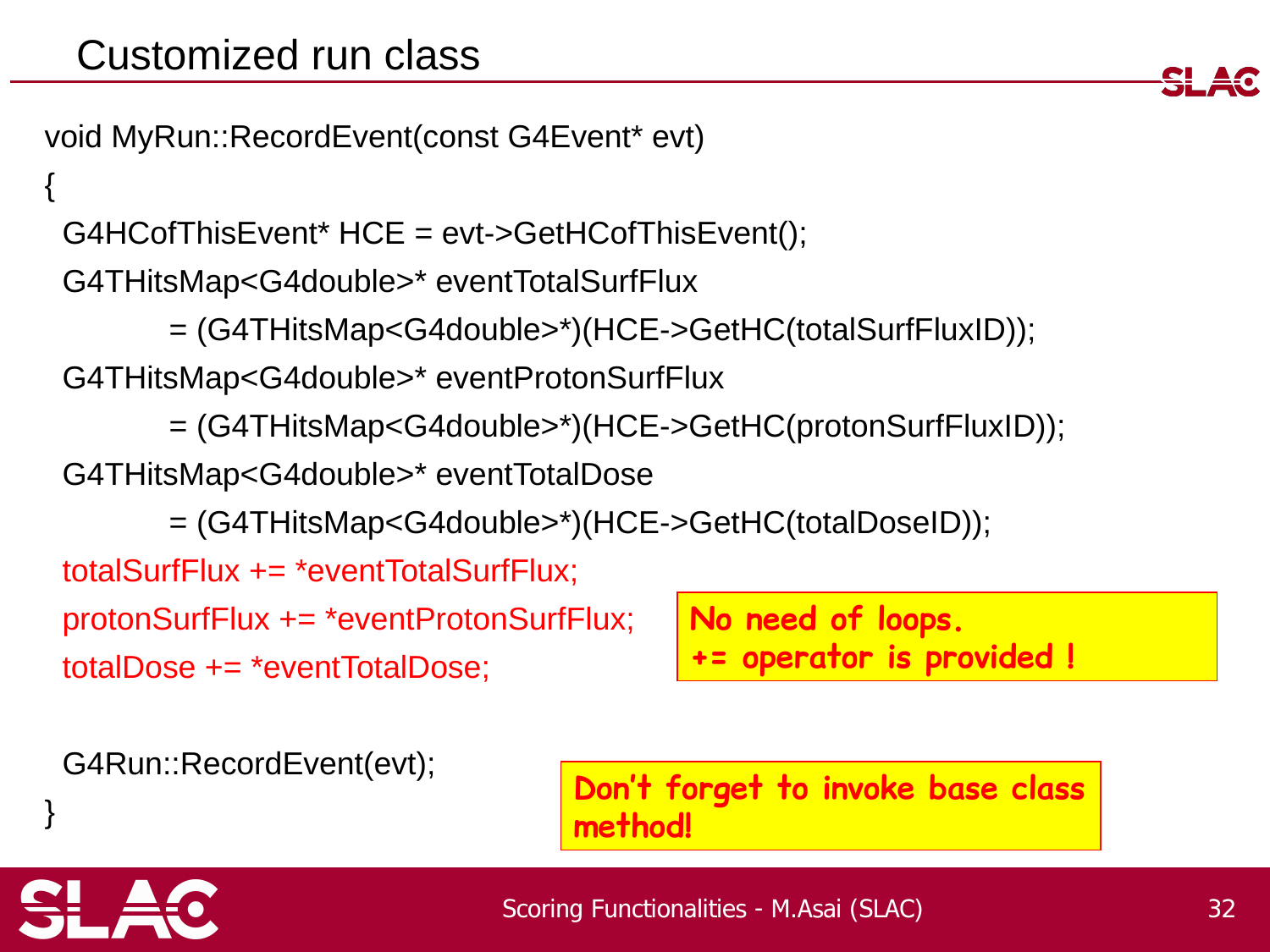

# Customized run class
void MyRun::RecordEvent(const G4Event* evt)
{
  G4HCofThisEvent* HCE = evt->GetHCofThisEvent();
  G4THitsMap<G4double>* eventTotalSurfFlux
              = (G4THitsMap<G4double>*)(HCE->GetHC(totalSurfFluxID));
  G4THitsMap<G4double>* eventProtonSurfFlux
              = (G4THitsMap<G4double>*)(HCE->GetHC(protonSurfFluxID));
  G4THitsMap<G4double>* eventTotalDose
              = (G4THitsMap<G4double>*)(HCE->GetHC(totalDoseID));
  totalSurfFlux += *eventTotalSurfFlux;
  protonSurfFlux += *eventProtonSurfFlux;
  totalDose += *eventTotalDose;

  G4Run::RecordEvent(evt);
}
No need of loops.
+= operator is provided !
Don’t forget to invoke base class method!
Scoring Functionalities - M.Asai (SLAC)
32